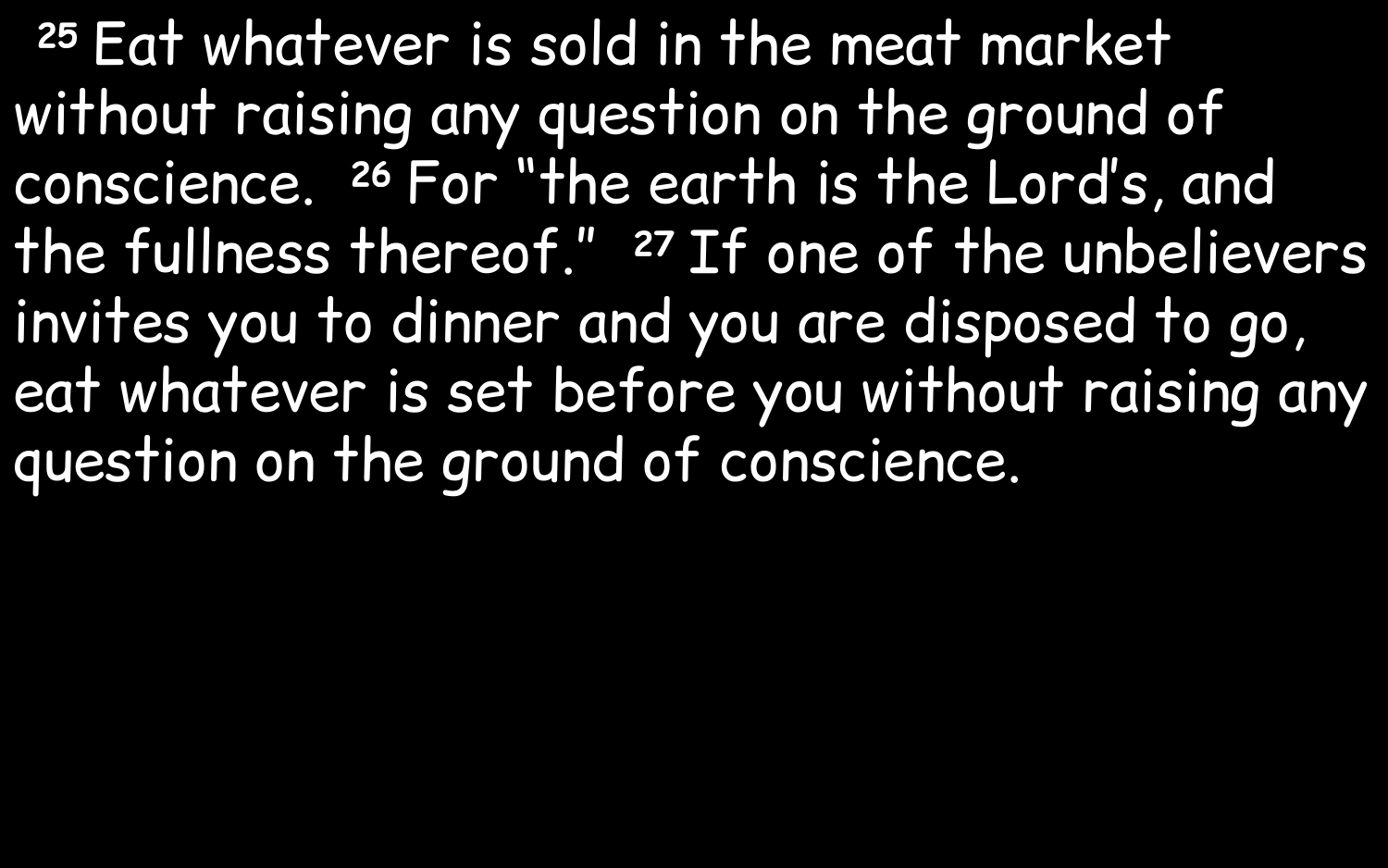

25 Eat whatever is sold in the meat market without raising any question on the ground of conscience.  26 For “the earth is the Lord’s, and the fullness thereof.”  27 If one of the unbelievers invites you to dinner and you are disposed to go, eat whatever is set before you without raising any question on the ground of conscience.